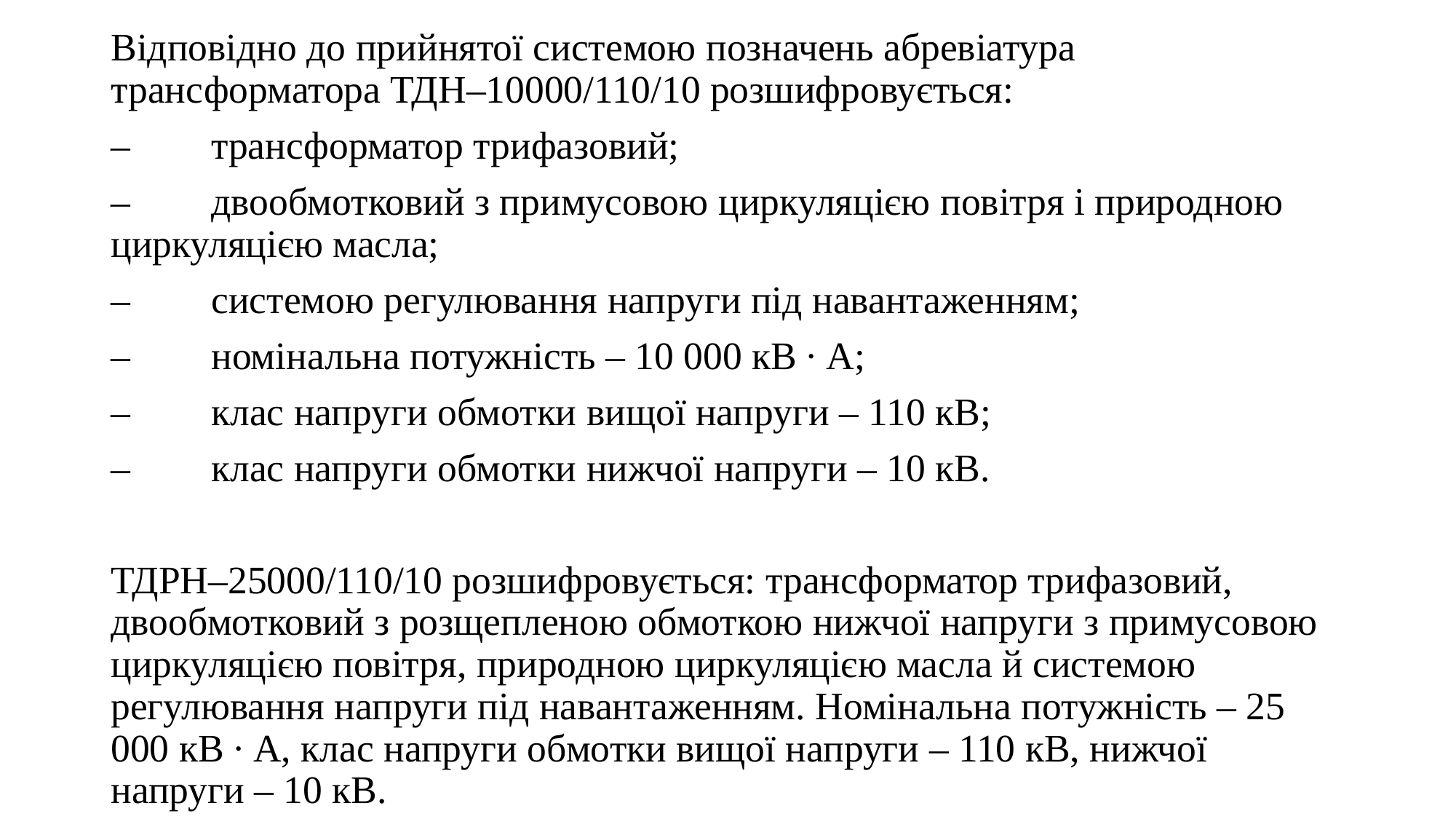

Відповідно до прийнятої системою позначень абревіатура трансформатора ТДН–10000/110/10 розшифровується:
–	трансформатор трифазовий;
–	двообмотковий з примусовою циркуляцією повітря і природною циркуляцією масла;
–	системою регулювання напруги під навантаженням;
–	номінальна потужність – 10 000 кВ ∙ А;
–	клас напруги обмотки вищої напруги – 110 кВ;
–	клас напруги обмотки нижчої напруги – 10 кВ.

ТДРН–25000/110/10 розшифровується: трансформатор трифазовий, двообмотковий з розщепленою обмоткою нижчої напруги з примусовою циркуляцією повітря, природною циркуляцією масла й системою регулювання напруги під навантаженням. Номінальна потужність – 25 000 кВ ∙ А, клас напруги обмотки вищої напруги – 110 кВ, нижчої напруги – 10 кВ.